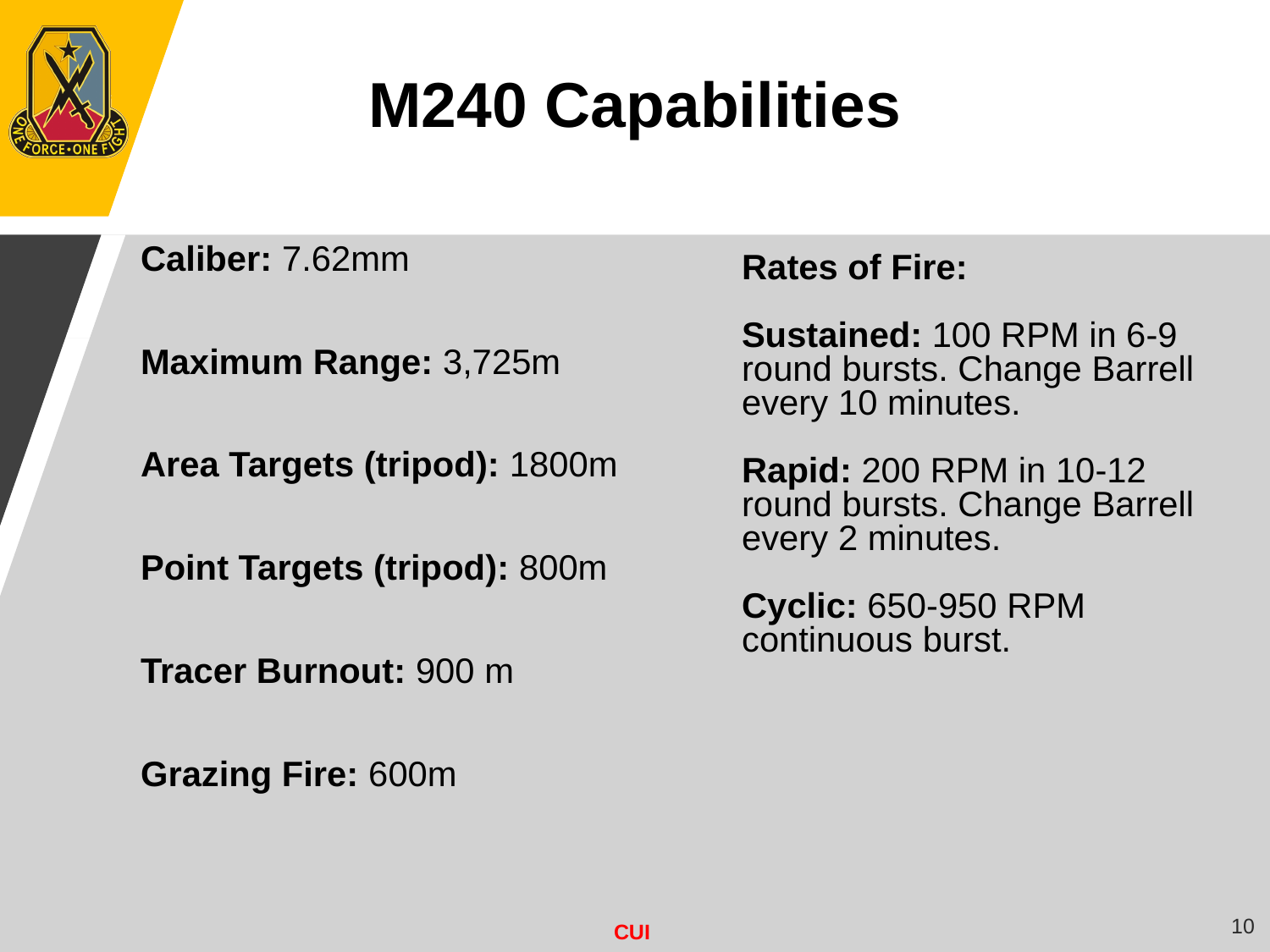

M240 Capabilities
Caliber: 7.62mm

Maximum Range: 3,725m

Area Targets (tripod): 1800m

Point Targets (tripod): 800m

Tracer Burnout: 900 m

Grazing Fire: 600m
Rates of Fire:

Sustained: 100 RPM in 6-9 round bursts. Change Barrell every 10 minutes.

Rapid: 200 RPM in 10-12 round bursts. Change Barrell every 2 minutes.

Cyclic: 650-950 RPM continuous burst.
10